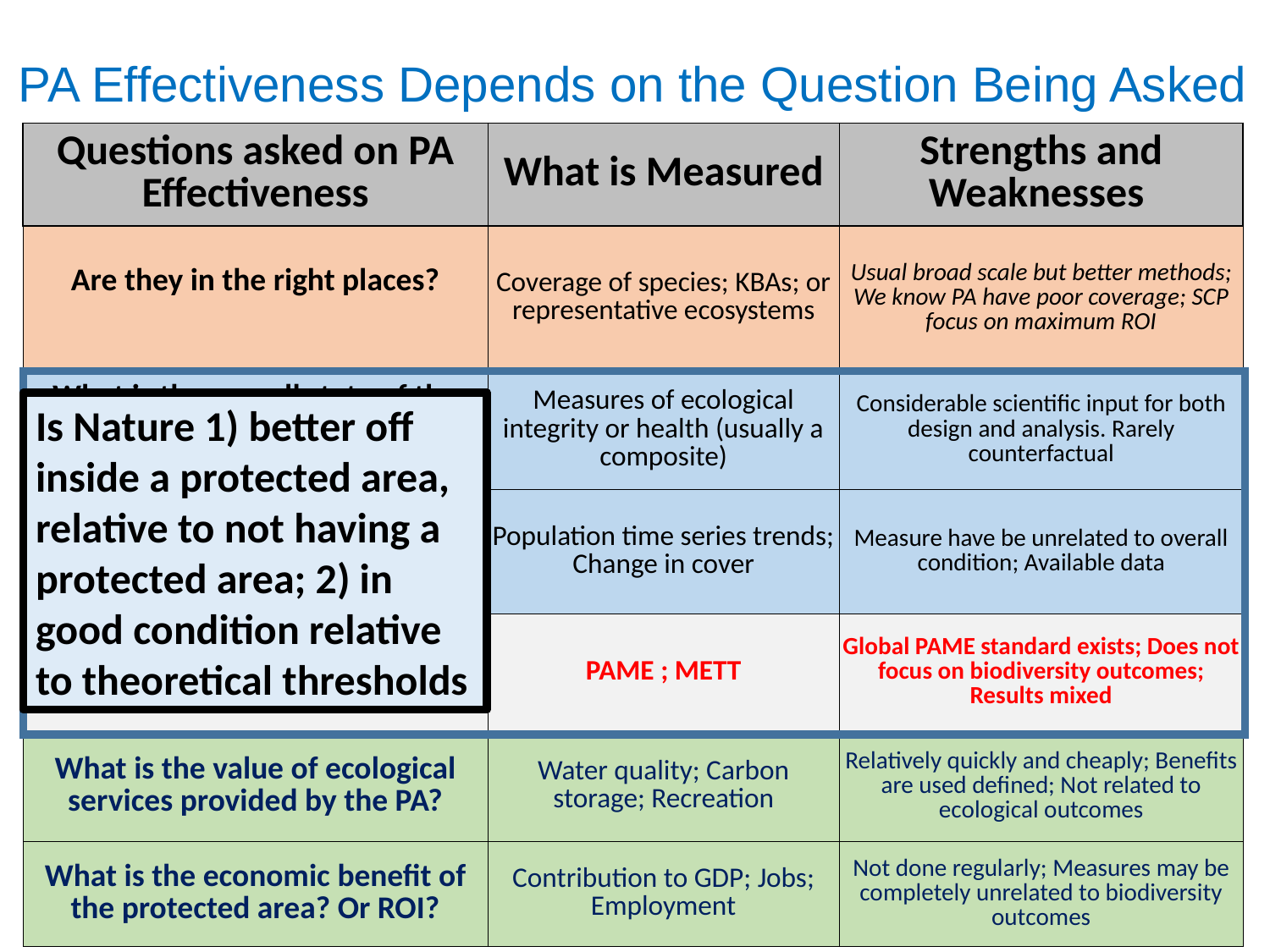

PA Effectiveness Depends on the Question Being Asked
| Questions asked on PA Effectiveness | What is Measured | Strengths and Weaknesses |
| --- | --- | --- |
| Are they in the right places? | Coverage of species; KBAs; or representative ecosystems | Usual broad scale but better methods; We know PA have poor coverage; SCP focus on maximum ROI |
| What is the overall state of the ecosystem in a protected area? | Measures of ecological integrity or health (usually a composite) | Considerable scientific input for both design and analysis. Rarely counterfactual |
| What is the condition of parts of the ecosystem, such as species population trends or % cover? | Population time series trends; Change in cover | Measure have be unrelated to overall condition; Available data |
| What is the effectiveness of the management system? | PAME ; METT | Global PAME standard exists; Does not focus on biodiversity outcomes; Results mixed |
| What is the value of ecological services provided by the PA? | Water quality; Carbon storage; Recreation | Relatively quickly and cheaply; Benefits are used defined; Not related to ecological outcomes |
| What is the economic benefit of the protected area? Or ROI? | Contribution to GDP; Jobs; Employment | Not done regularly; Measures may be completely unrelated to biodiversity outcomes |

Is Nature 1) better off inside a protected area, relative to not having a protected area; 2) in good condition relative to theoretical thresholds